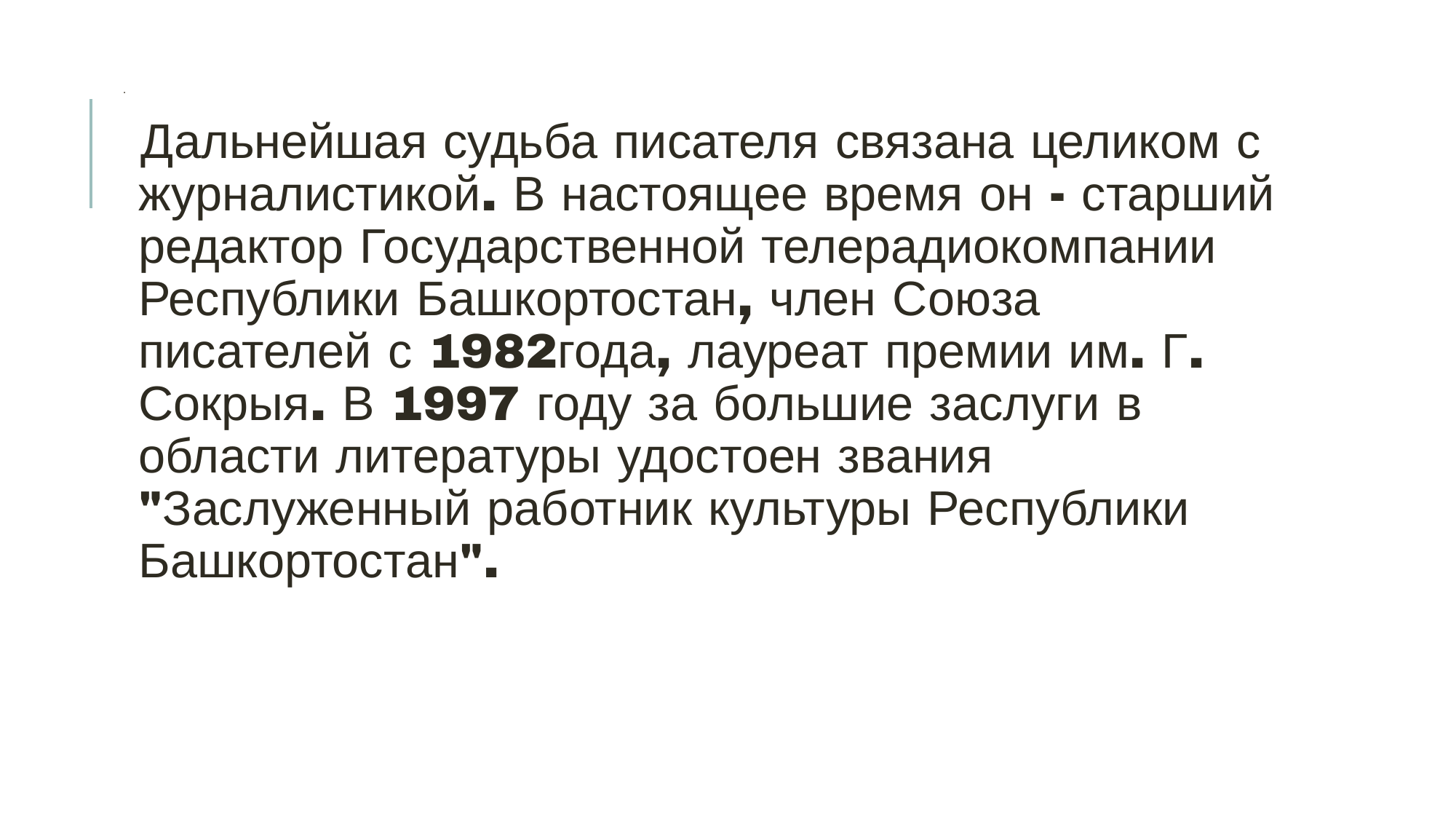

# .
Дальнейшая судьба писателя связана целиком с журналистикой. В настоящее время он - старший редактор Государственной телерадиокомпании Республики Башкортостан, член Союза писателей с 1982года, лауреат премии им. Г. Сокрыя. В 1997 году за большие заслуги в области литературы удостоен звания "Заслуженный работник культуры Республики Башкортостан".